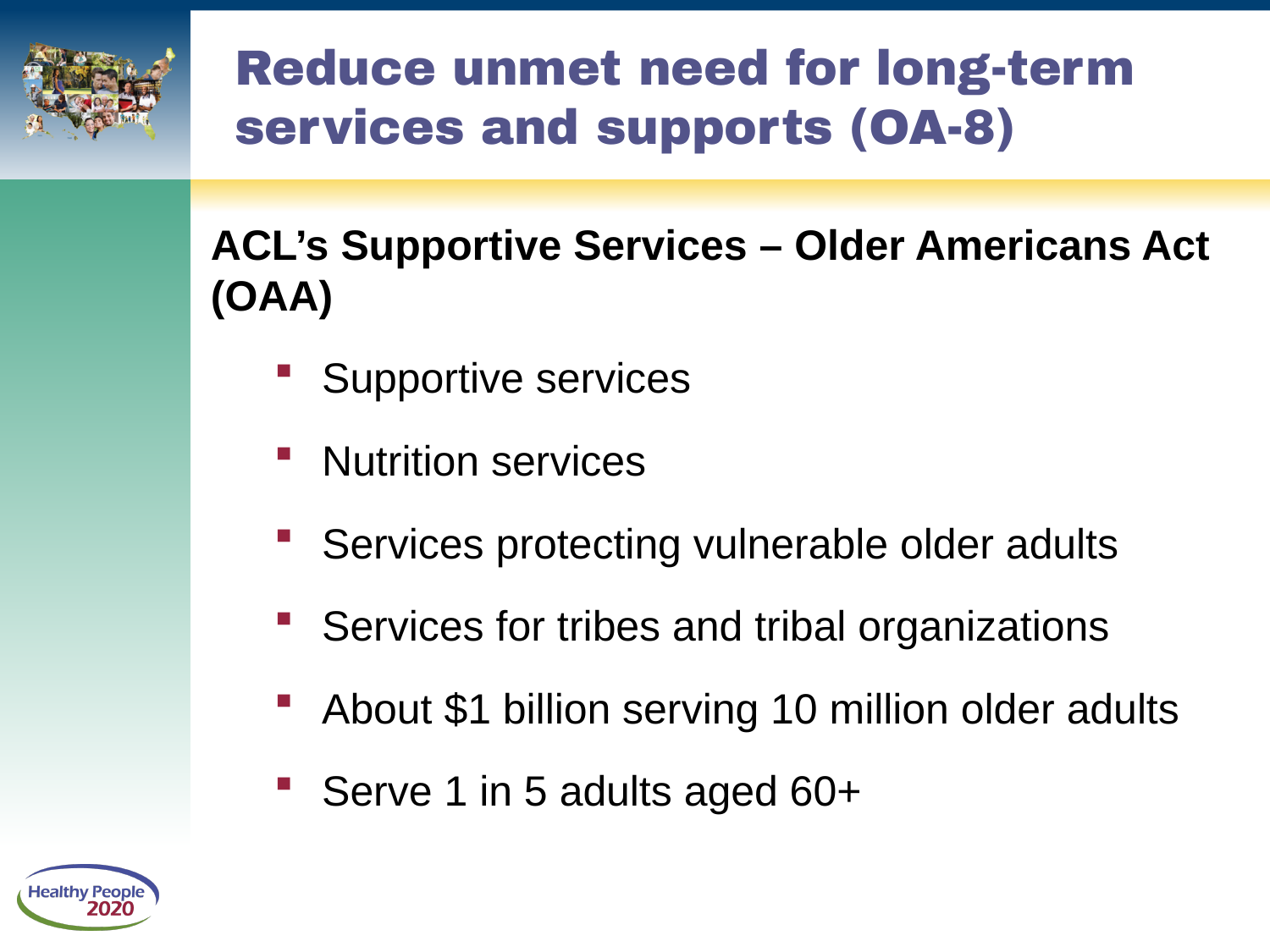

# Reduce unmet need for long-term services and supports (OA-8)
ACL’s Supportive Services – Older Americans Act (OAA)
Supportive services
Nutrition services
Services protecting vulnerable older adults
Services for tribes and tribal organizations
About $1 billion serving 10 million older adults
Serve 1 in 5 adults aged 60+